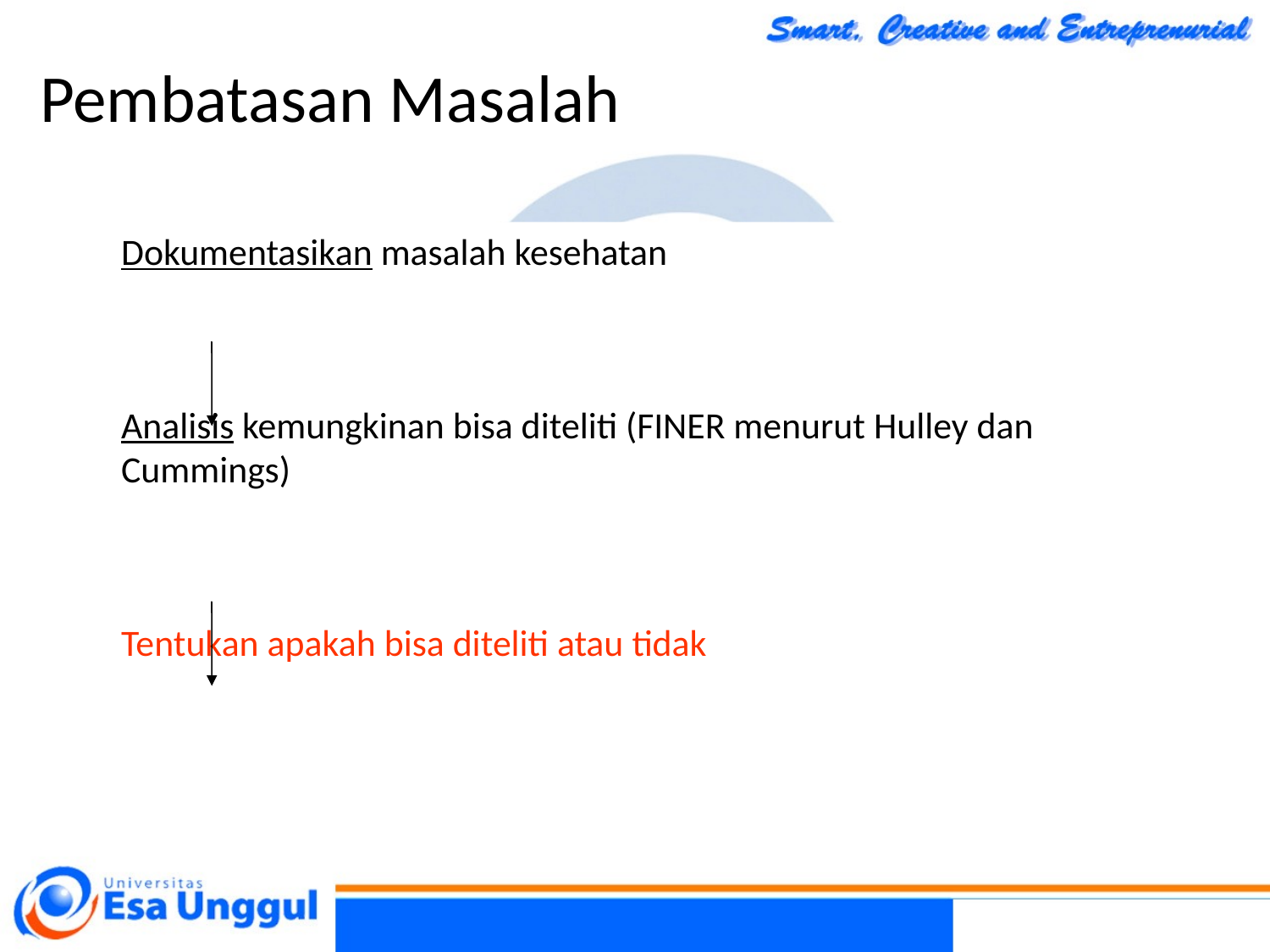

# Pembatasan Masalah
	Dokumentasikan masalah kesehatan

	Analisis kemungkinan bisa diteliti (FINER menurut Hulley dan Cummings)

	Tentukan apakah bisa diteliti atau tidak